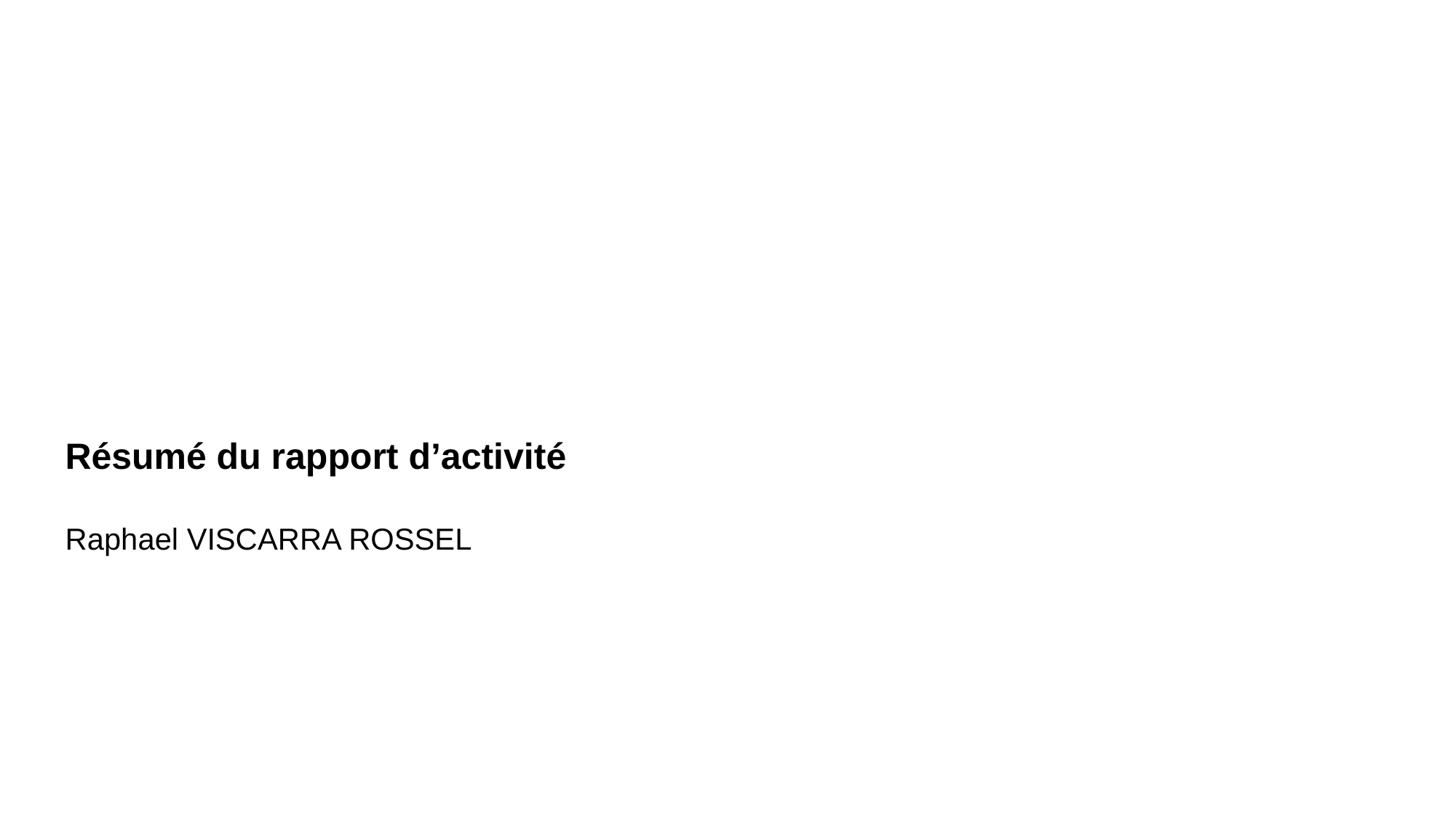

Résumé du rapport d’activité

Raphael VISCARRA ROSSEL